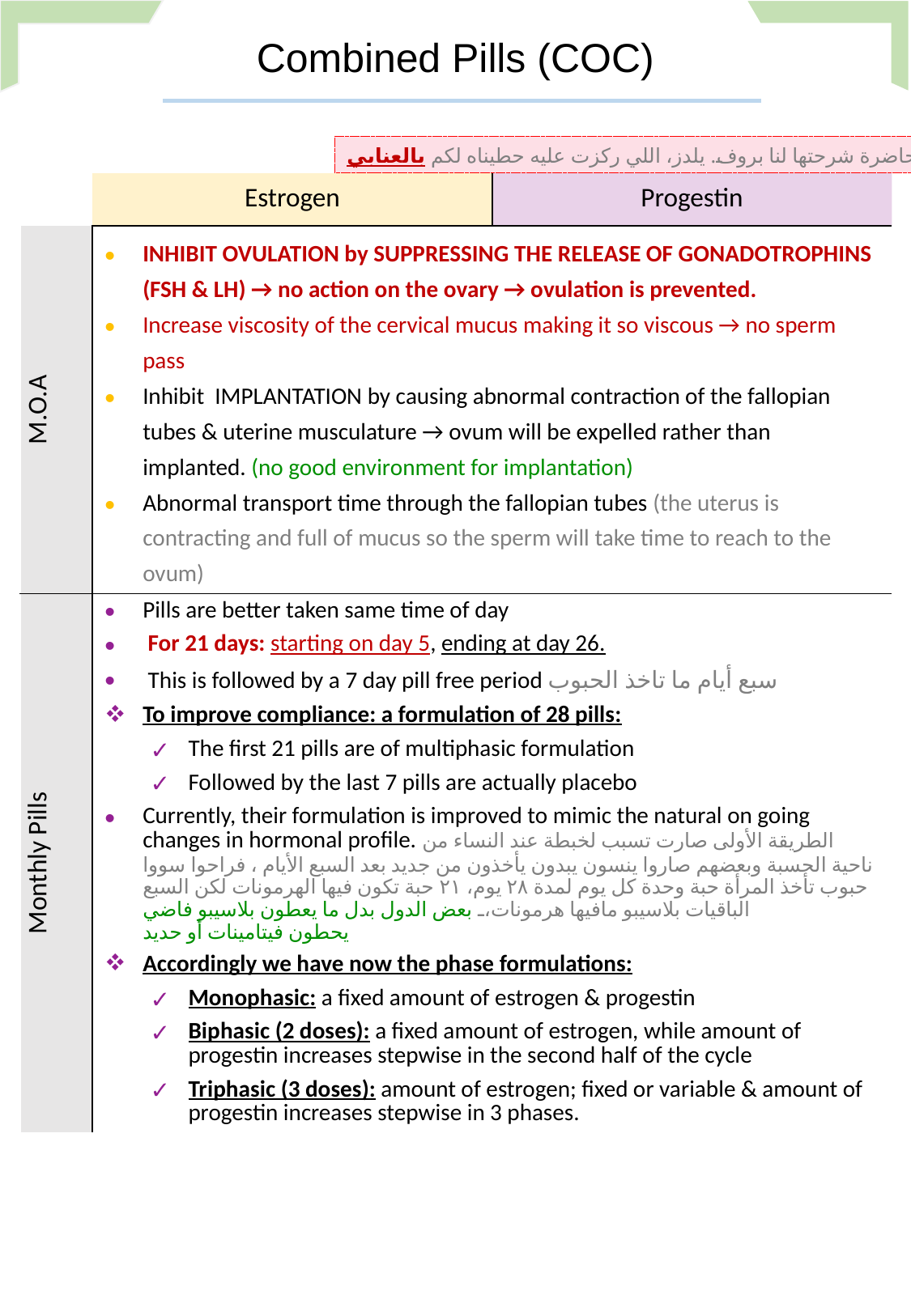

Combined Pills (COC)
المحاضرة شرحتها لنا بروف. يلدز، اللي ركزت عليه حطيناه لكم بالعنابي
|  | Estrogen | Progestin |
| --- | --- | --- |
| M.O.A | INHIBIT OVULATION by SUPPRESSING THE RELEASE OF GONADOTROPHINS (FSH & LH) → no action on the ovary → ovulation is prevented. Increase viscosity of the cervical mucus making it so viscous → no sperm pass Inhibit IMPLANTATION by causing abnormal contraction of the fallopian tubes & uterine musculature → ovum will be expelled rather than implanted. (no good environment for implantation) Abnormal transport time through the fallopian tubes (the uterus is contracting and full of mucus so the sperm will take time to reach to the ovum) |  |
| Monthly Pills | Pills are better taken same time of day For 21 days: starting on day 5, ending at day 26. This is followed by a 7 day pill free period سبع أيام ما تاخذ الحبوب To improve compliance: a formulation of 28 pills: The first 21 pills are of multiphasic formulation Followed by the last 7 pills are actually placebo Currently, their formulation is improved to mimic the natural on going changes in hormonal profile. الطريقة الأولى صارت تسبب لخبطة عند النساء من ناحية الحسبة وبعضهم صاروا ينسون يبدون يأخذون من جديد بعد السبع الأيام ، فراحوا سووا حبوب تأخذ المرأة حبة وحدة كل يوم لمدة ٢٨ يوم، ٢١ حبة تكون فيها الهرمونات لكن السبع الباقيات بلاسيبو مافيها هرمونات، بعض الدول بدل ما يعطون بلاسيبو فاضي يحطون فيتامينات أو حديد Accordingly we have now the phase formulations: Monophasic: a fixed amount of estrogen & progestin Biphasic (2 doses): a fixed amount of estrogen, while amount of progestin increases stepwise in the second half of the cycle Triphasic (3 doses): amount of estrogen; fixed or variable & amount of progestin increases stepwise in 3 phases. |  |